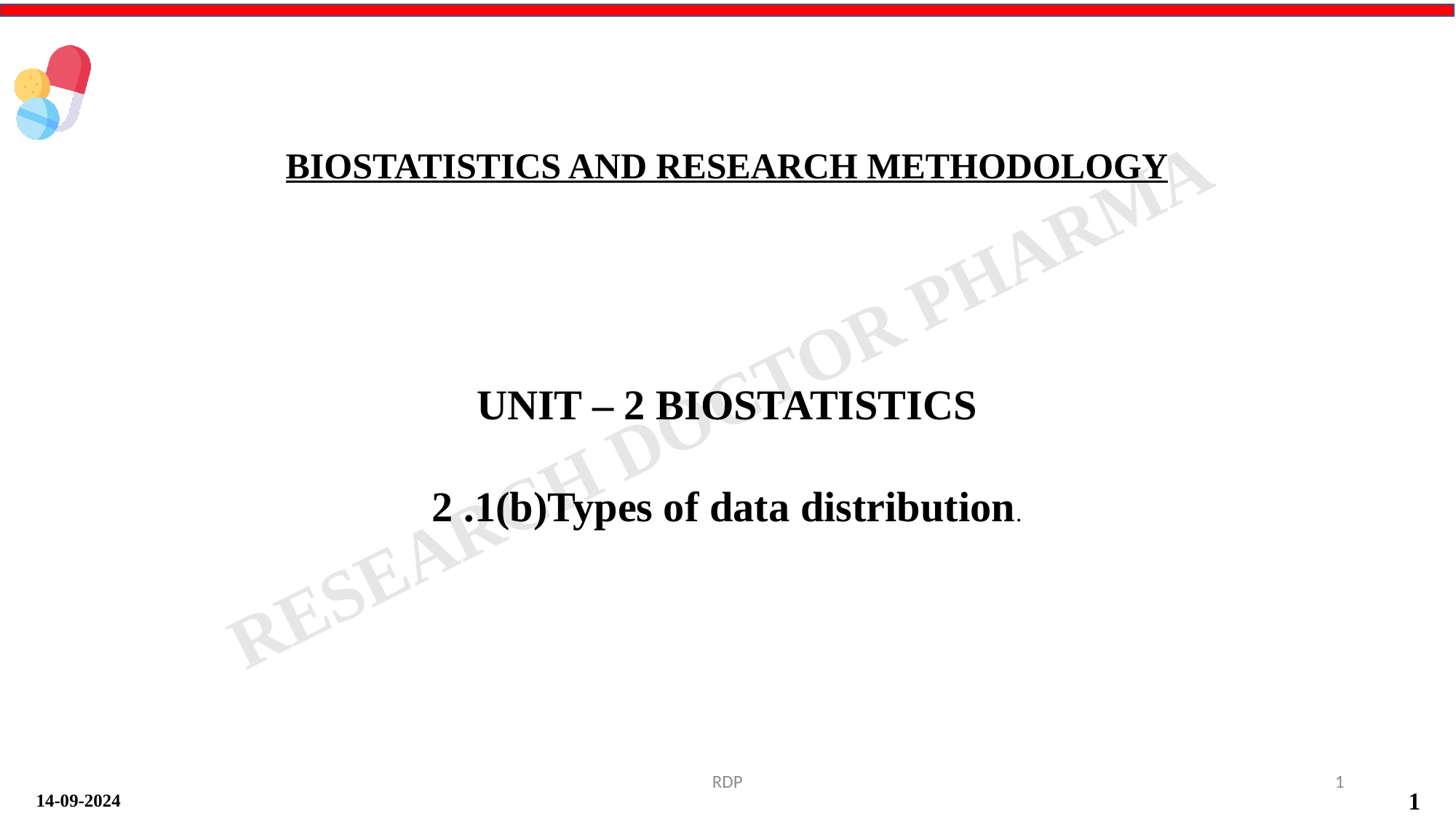

BIOSTATISTICS AND RESEARCH METHODOLOGY
UNIT – 2 BIOSTATISTICS

2 .1(b)Types of data distribution.
RDP
1
14-09-2024
1